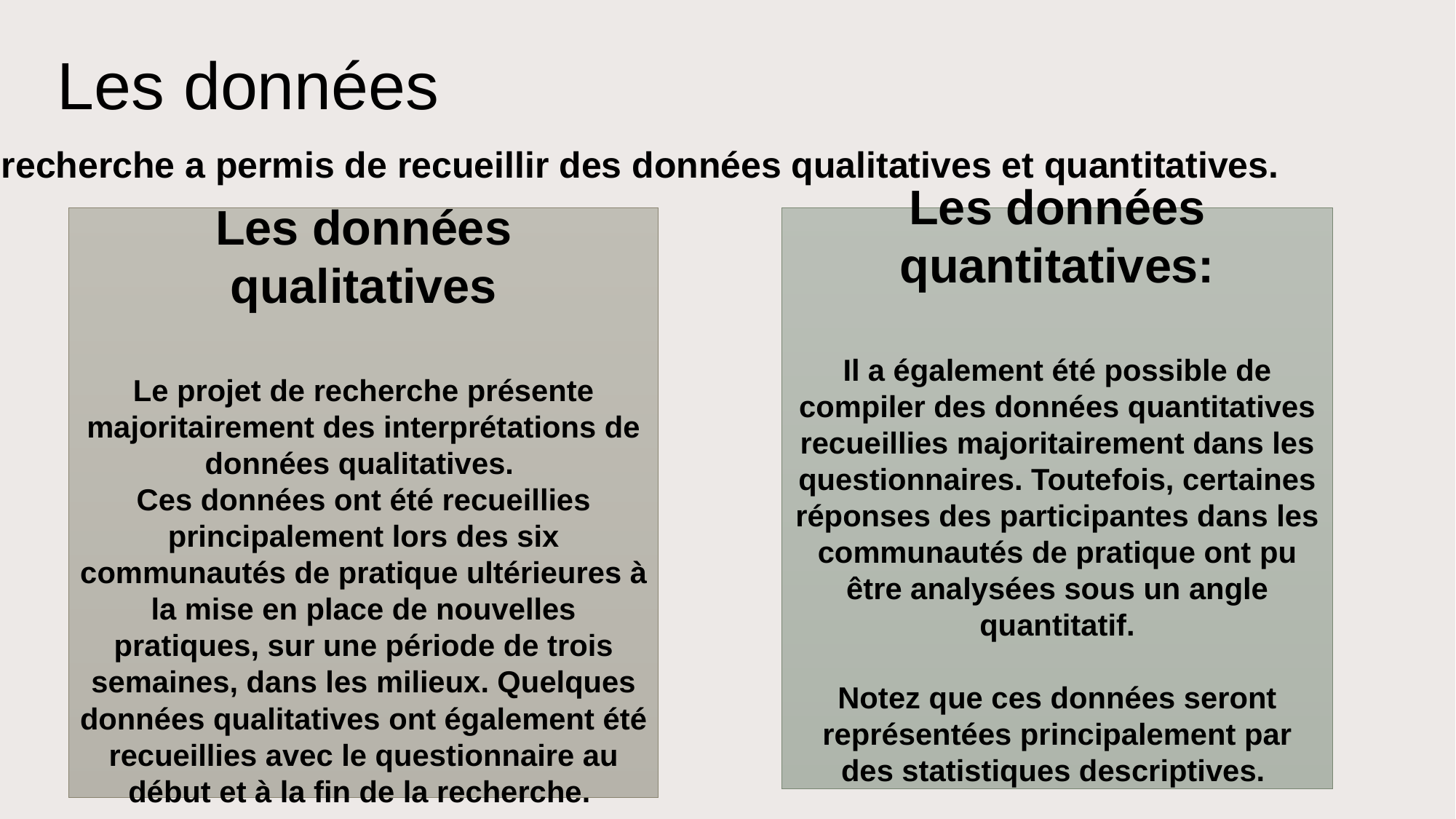

# Les données
La recherche a permis de recueillir des données qualitatives et quantitatives.

Les données qualitatives

Le projet de recherche présente majoritairement des interprétations de données qualitatives.
Ces données ont été recueillies principalement lors des six communautés de pratique ultérieures à la mise en place de nouvelles pratiques, sur une période de trois semaines, dans les milieux. Quelques données qualitatives ont également été recueillies avec le questionnaire au début et à la fin de la recherche.
Les données quantitatives:

Il a également été possible de compiler des données quantitatives recueillies majoritairement dans les questionnaires. Toutefois, certaines réponses des participantes dans les communautés de pratique ont pu être analysées sous un angle quantitatif.

Notez que ces données seront représentées principalement par des statistiques descriptives.